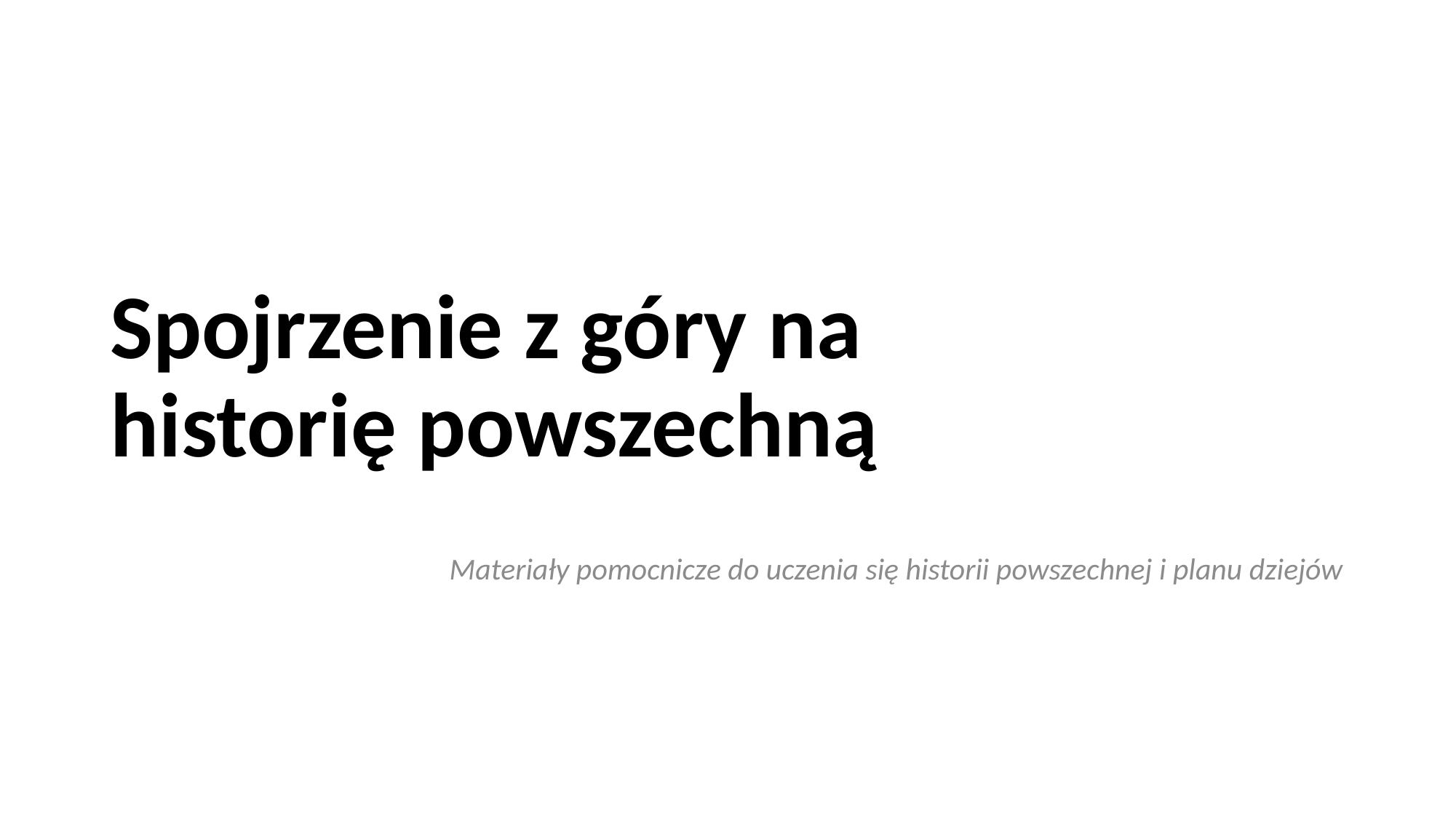

# Spojrzenie z góry na historię powszechną
Materiały pomocnicze do uczenia się historii powszechnej i planu dziejów